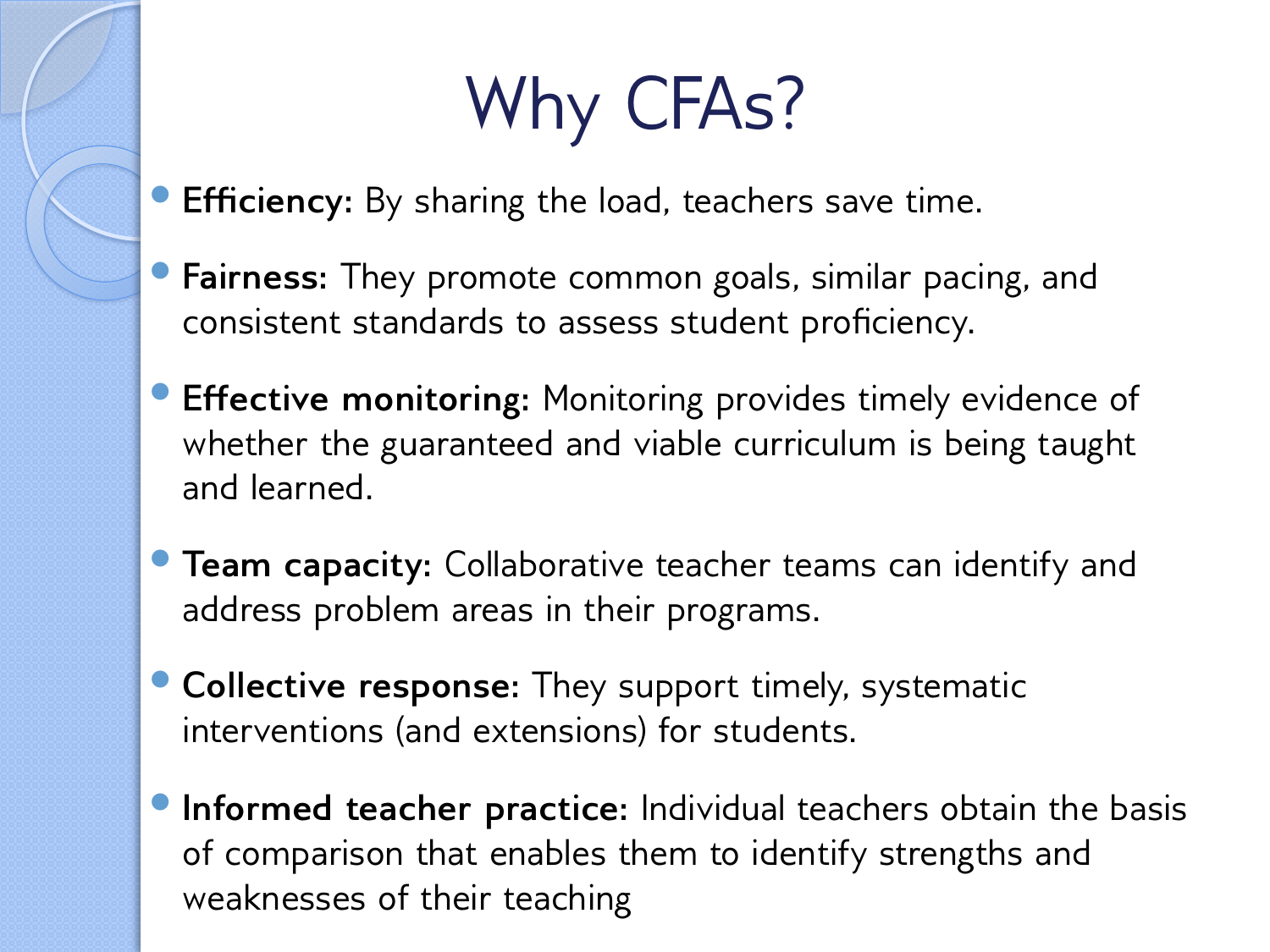

# Why CFAs?
Efficiency: By sharing the load, teachers save time.

Fairness: They promote common goals, similar pacing, and consistent standards to assess student proficiency.

Effective monitoring: Monitoring provides timely evidence of whether the guaranteed and viable curriculum is being taught and learned.

Team capacity: Collaborative teacher teams can identify and address problem areas in their programs.

Collective response: They support timely, systematic interventions (and extensions) for students.

Informed teacher practice: Individual teachers obtain the basis of comparison that enables them to identify strengths and weaknesses of their teaching